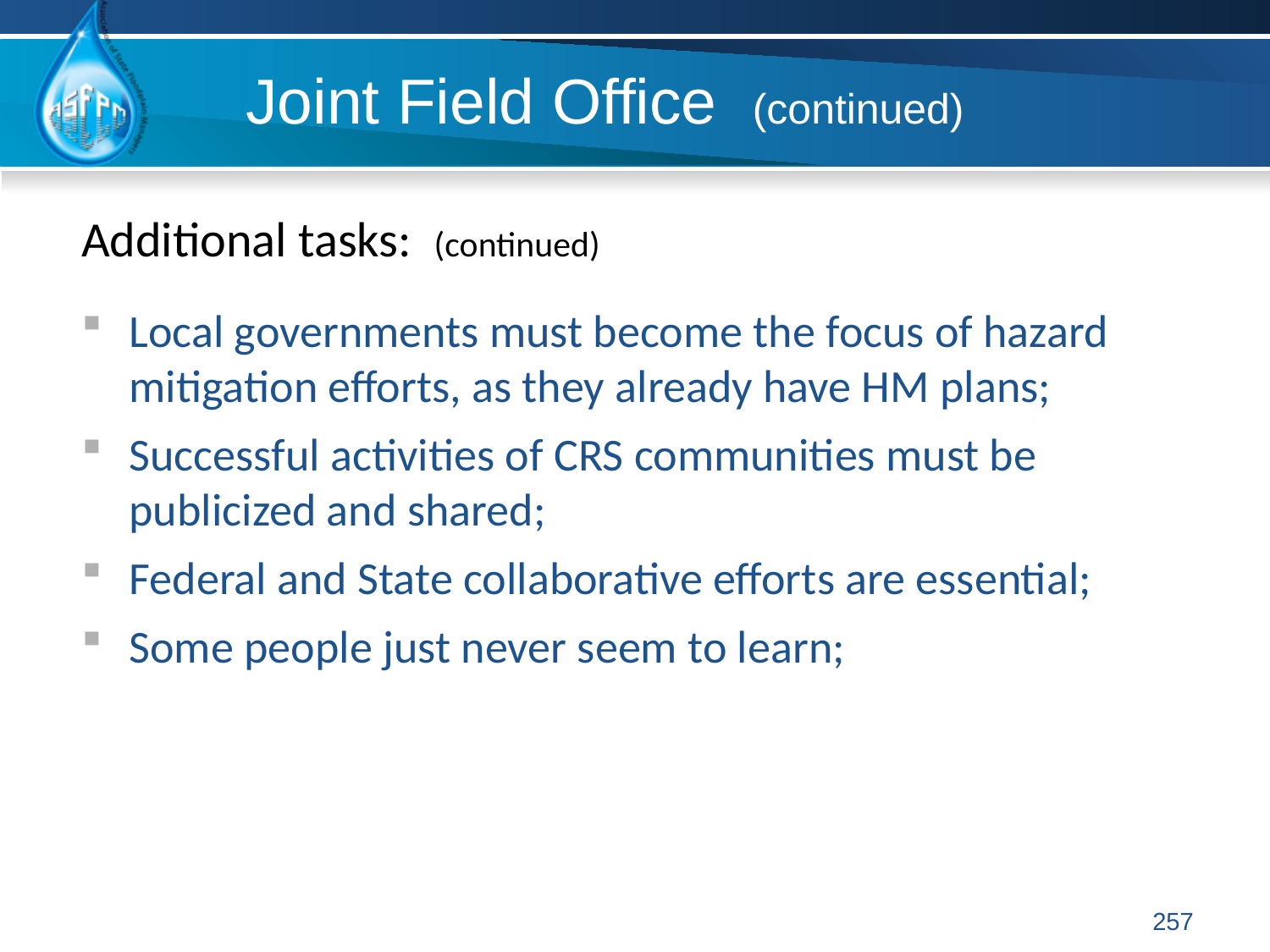

# Joint Field Office  (continued)

Additional tasks:  (continued)

Local governments must become the focus of hazard mitigation efforts, as they already have HM plans;
Successful activities of CRS communities must be publicized and shared;
Federal and State collaborative efforts are essential;
Some people just never seem to learn;

257